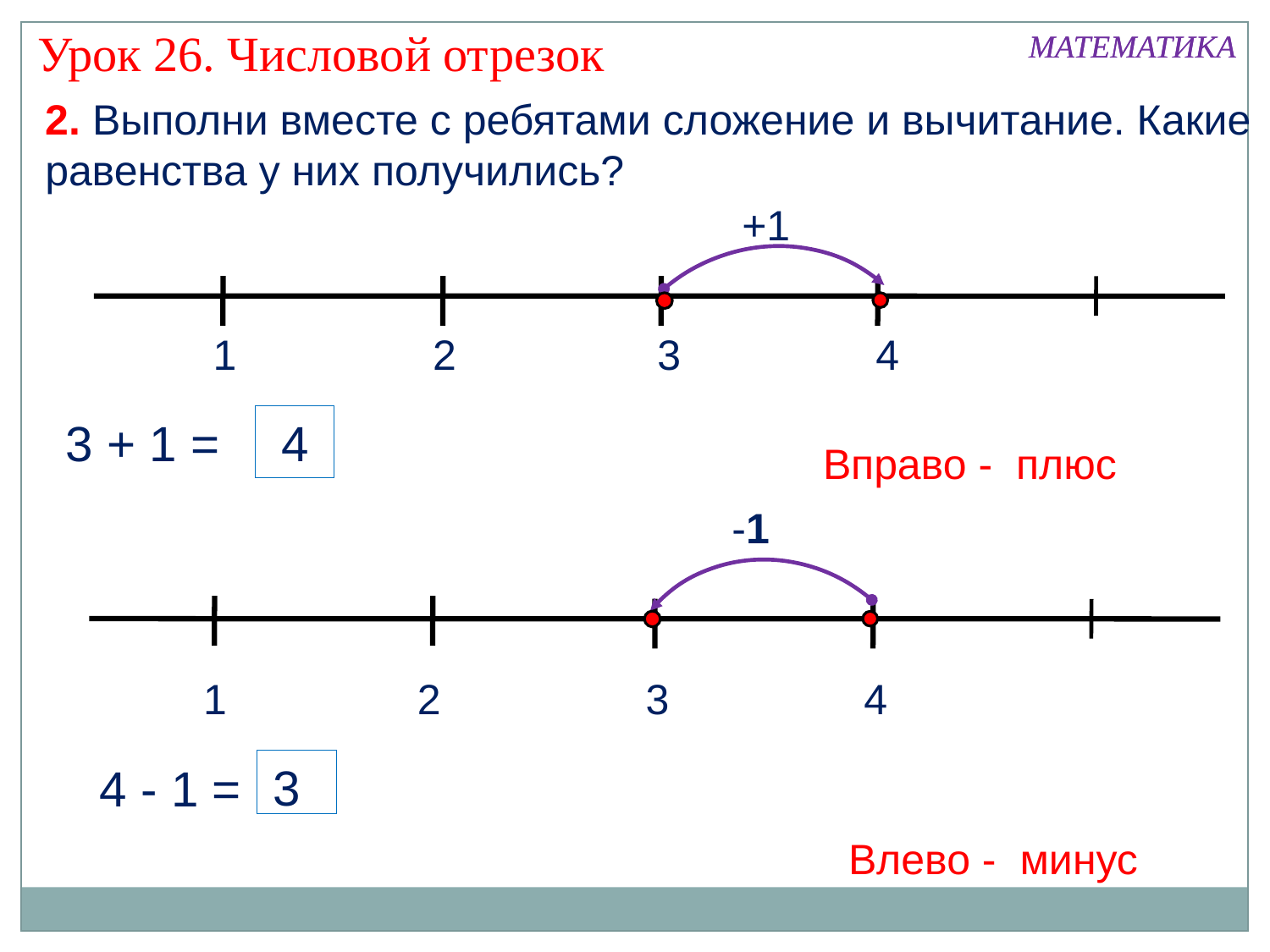

Урок 26. Числовой отрезок
МАТЕМАТИКА
МАТЕМАТИКА
2. Выполни вместе с ребятами сложение и вычитание. Какие равенства у них получились?
+1

1
2
3
4
3 + 1 =

 4
Вправо -  плюс
-1

1
2
3
4

3
4 - 1 =
Влево -  минус